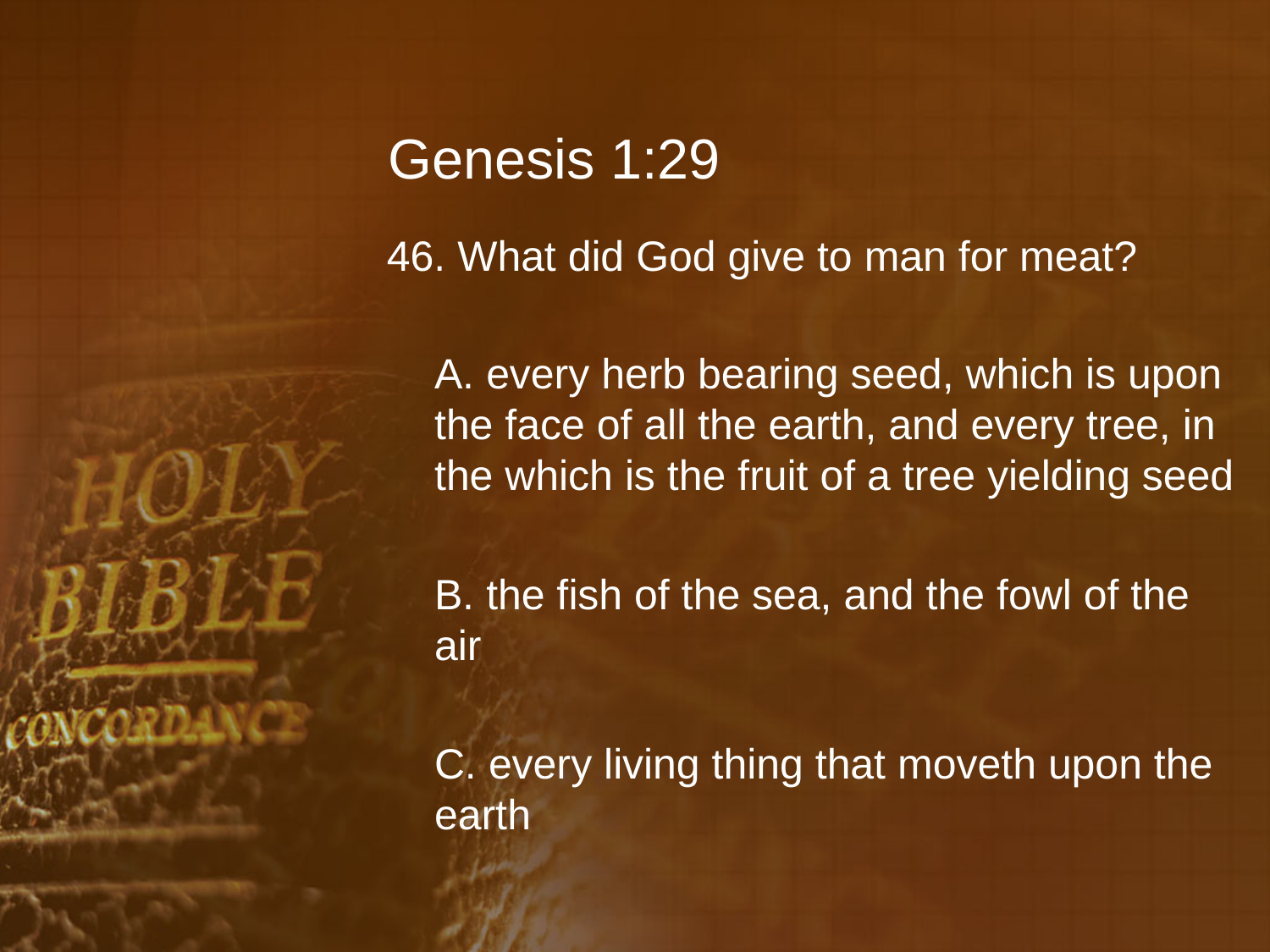

# Genesis 1:29
46. What did God give to man for meat?

	A. every herb bearing seed, which is upon the face of all the earth, and every tree, in the which is the fruit of a tree yielding seed

	B. the fish of the sea, and the fowl of the air

	C. every living thing that moveth upon the earth